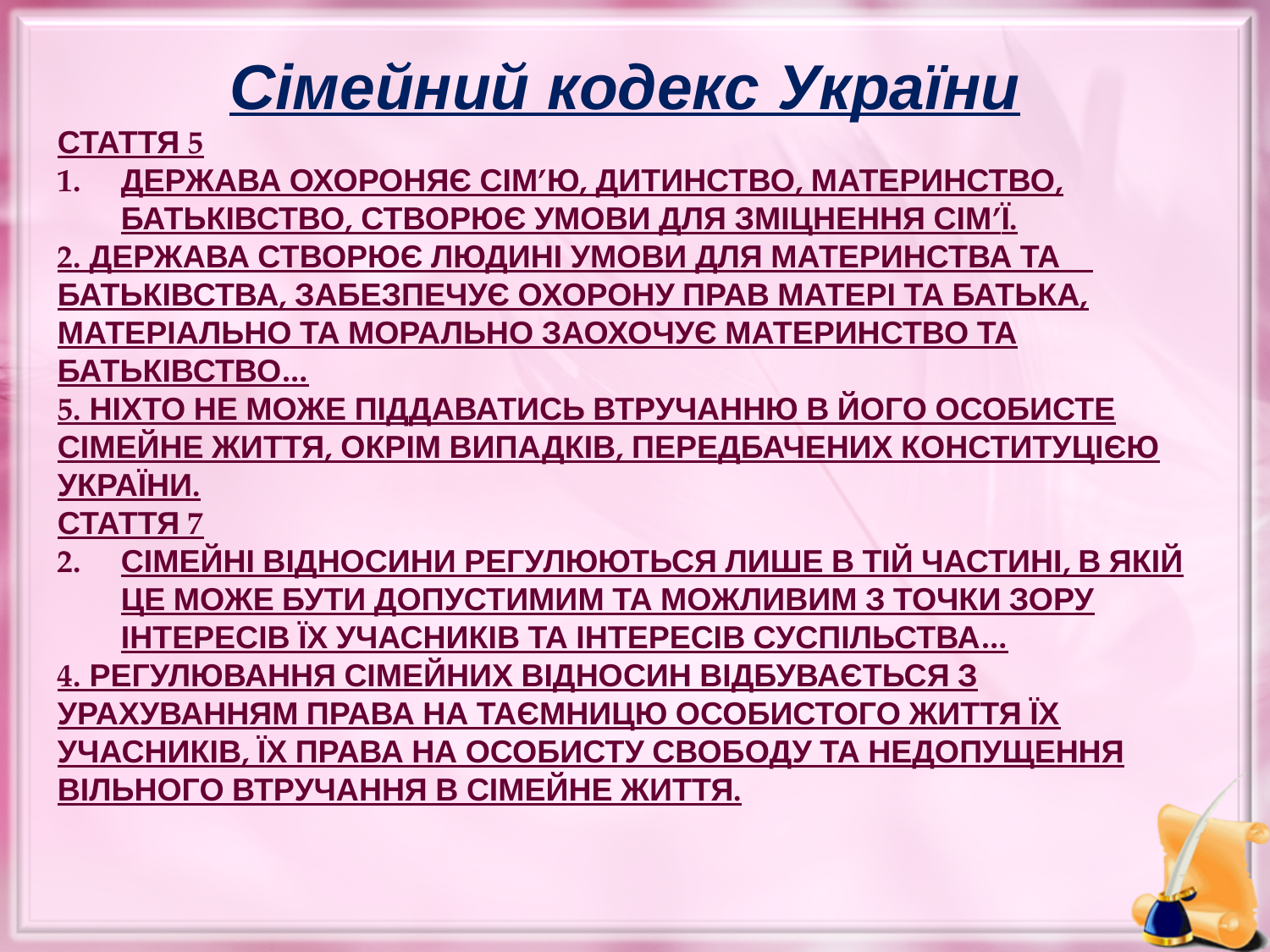

Сімейний кодекс України
Стаття 5
Держава охороняє сім’ю, дитинство, материнство, батьківство, створює умови для зміцнення сім’ї.
2. Держава створює людині умови для материнства та     батьківства, забезпечує охорону прав матері та батька, матеріально та морально заохочує материнство та батьківство…
5. Ніхто не може піддаватись втручанню в його особисте сімейне життя, окрім випадків, передбачених Конституцією України.
Стаття 7
Сімейні відносини регулюються лише в тій частині, в якій це може бути допустимим та можливим з точки зору інтересів їх учасників та інтересів суспільства…
4. Регулювання сімейних відносин відбувається з урахуванням права на таємницю особистого життя їх учасників, їх права на особисту свободу та недопущення вільного втручання в сімейне життя.